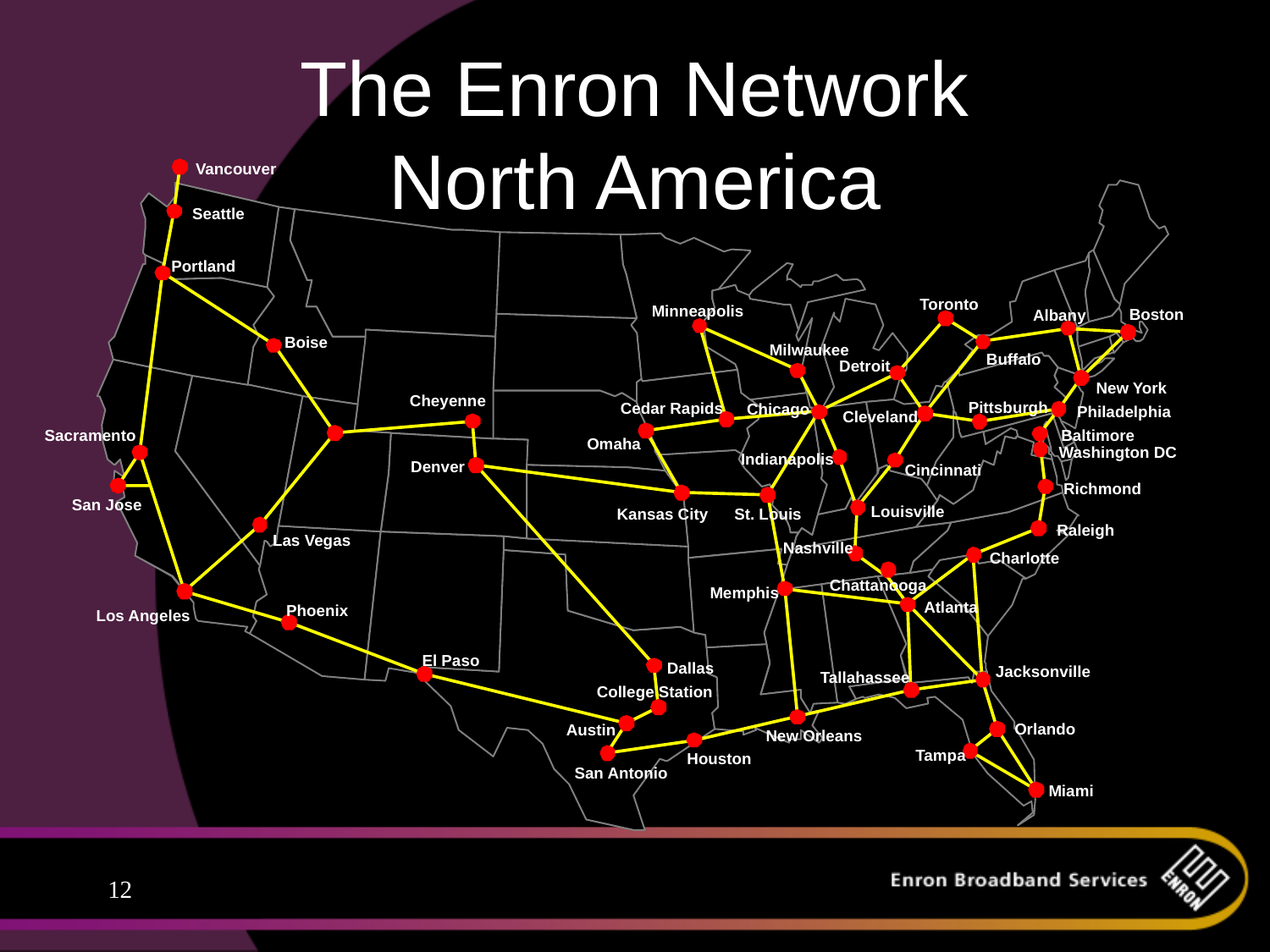

# The Enron Network North America

Vancouver

Seattle

Portland

Toronto

Minneapolis
Boston
Albany

Boise

Milwaukee

Buffalo

Detroit

New York

Cheyenne

Pittsburgh
Cedar Rapids
Chicago

Philadelphia

Cleveland

Sacramento
Baltimore

Omaha

Washington DC

Indianapolis

Denver

Cincinnati

Richmond

San Jose

Louisville
Kansas City
St. Louis

Raleigh

Las Vegas

Nashville

Charlotte

Chattanooga

Memphis

Atlanta
Phoenix
Los Angeles

El Paso

Dallas
Jacksonville

Tallahassee

College Station

Orlando
Austin

New Orleans

Tampa
Houston
San Antonio
Miami

12